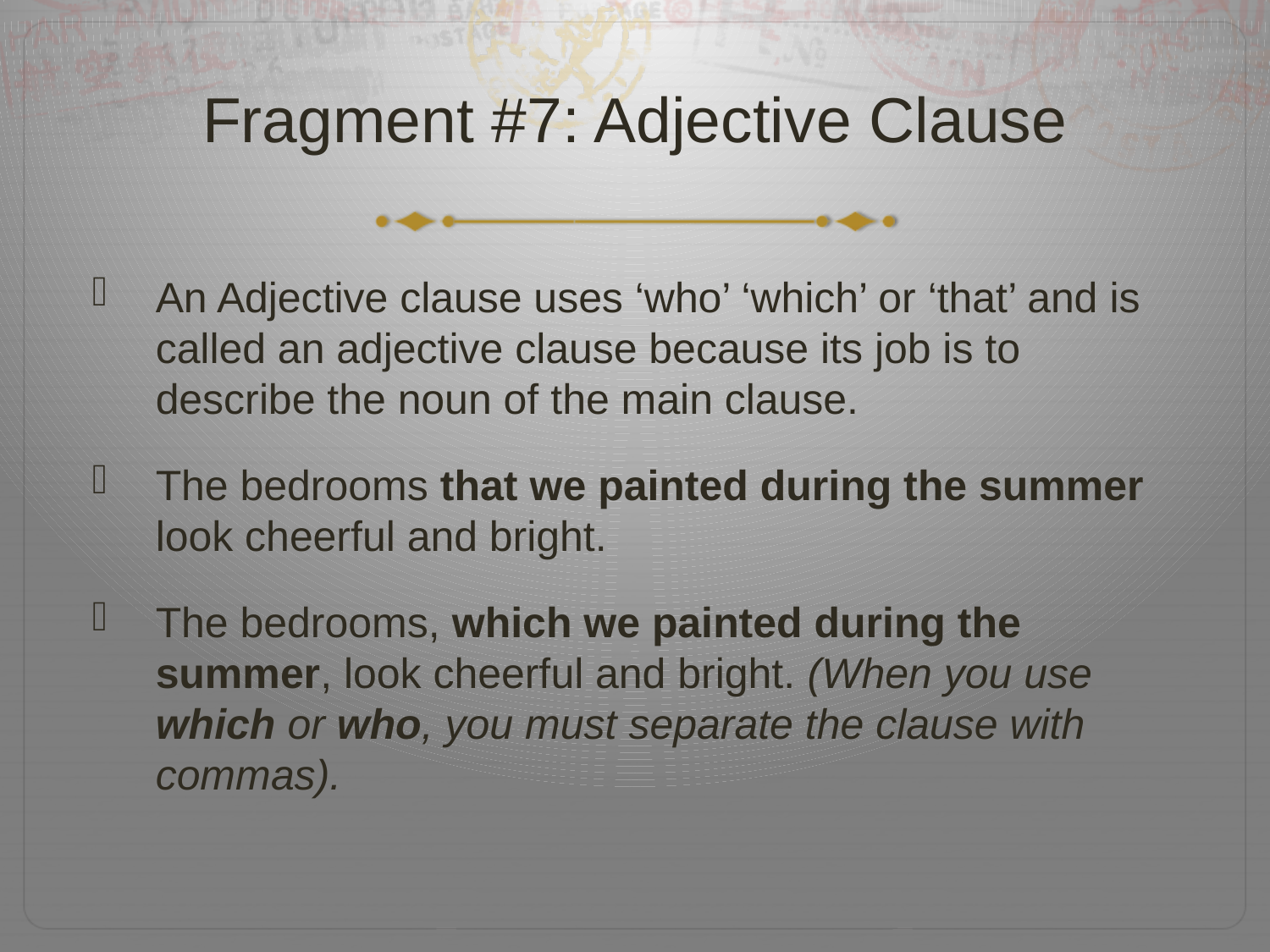

# Fragment #7: Adjective Clause
An Adjective clause uses ‘who’ ‘which’ or ‘that’ and is called an adjective clause because its job is to describe the noun of the main clause.
The bedrooms that we painted during the summer look cheerful and bright.
The bedrooms, which we painted during the summer, look cheerful and bright. (When you use which or who, you must separate the clause with commas).